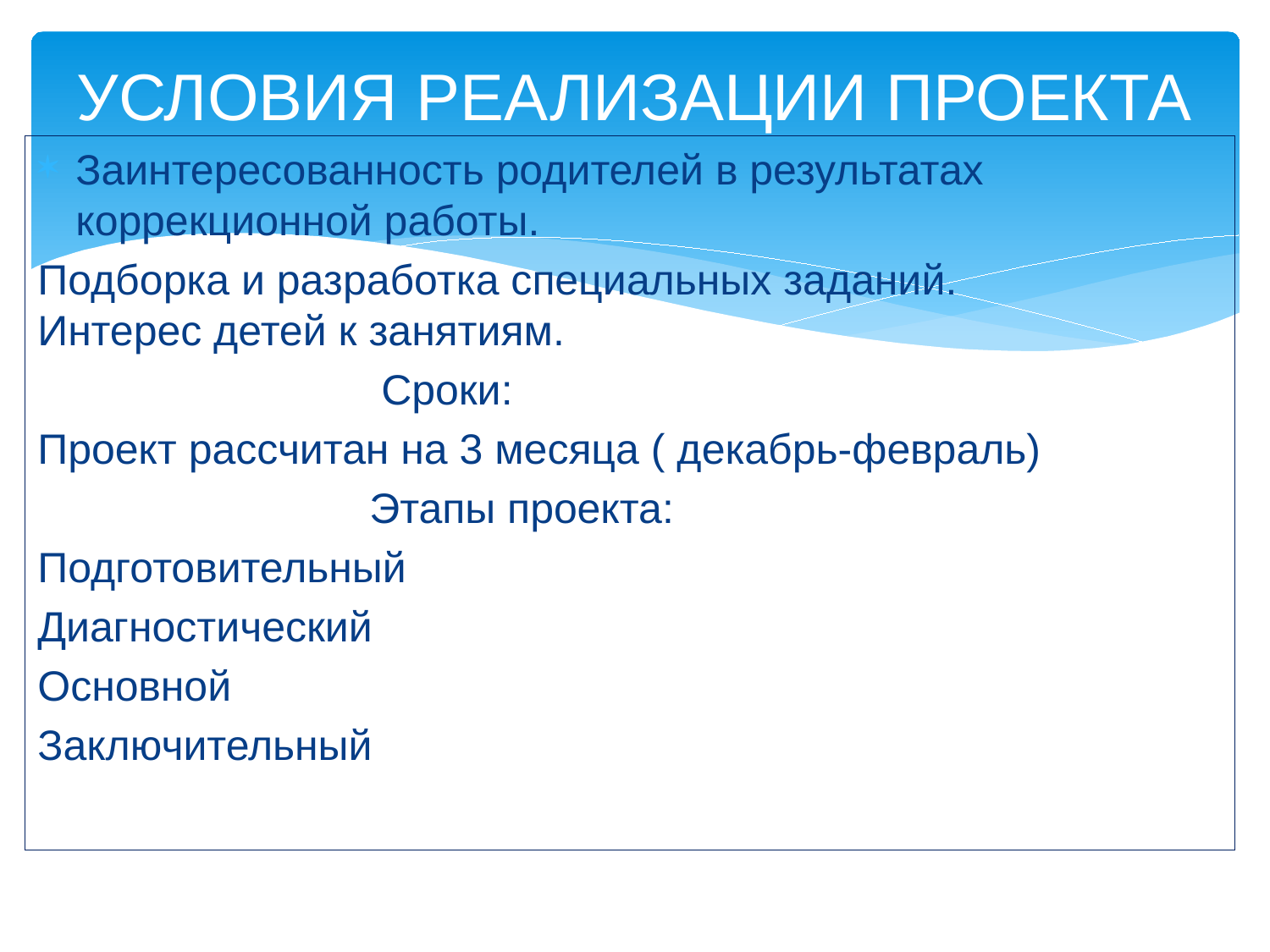

# УСЛОВИЯ РЕАЛИЗАЦИИ ПРОЕКТА
Заинтересованность родителей в результатах коррекционной работы.
Подборка и разработка специальных заданий.                   Интерес детей к занятиям.
                             Сроки:
Проект рассчитан на 3 месяца ( декабрь-февраль)
                            Этапы проекта:
Подготовительный
Диагностический
Основной
Заключительный